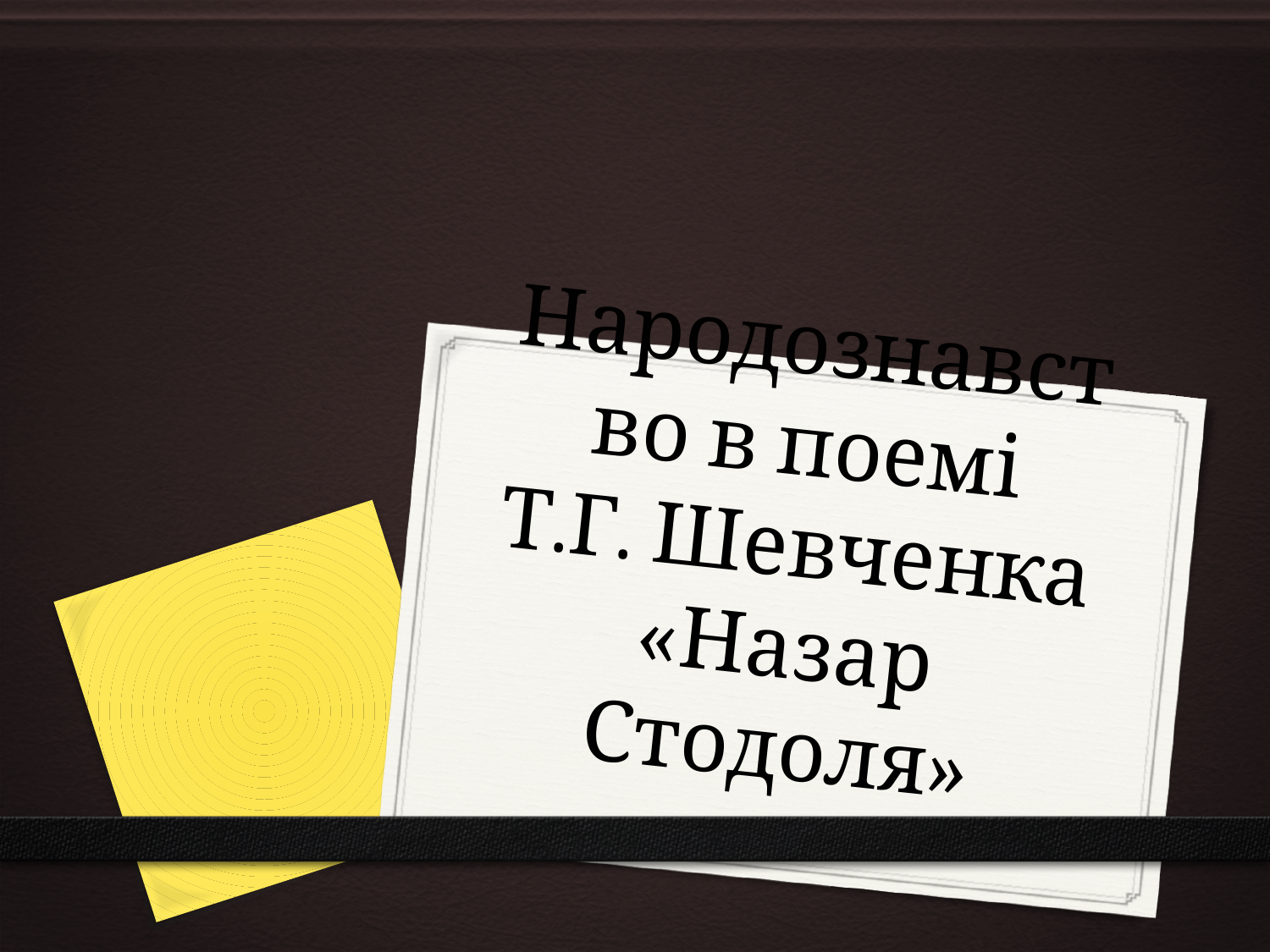

# Народознавство в поемі Т.Г. Шевченка «Назар Стодоля»